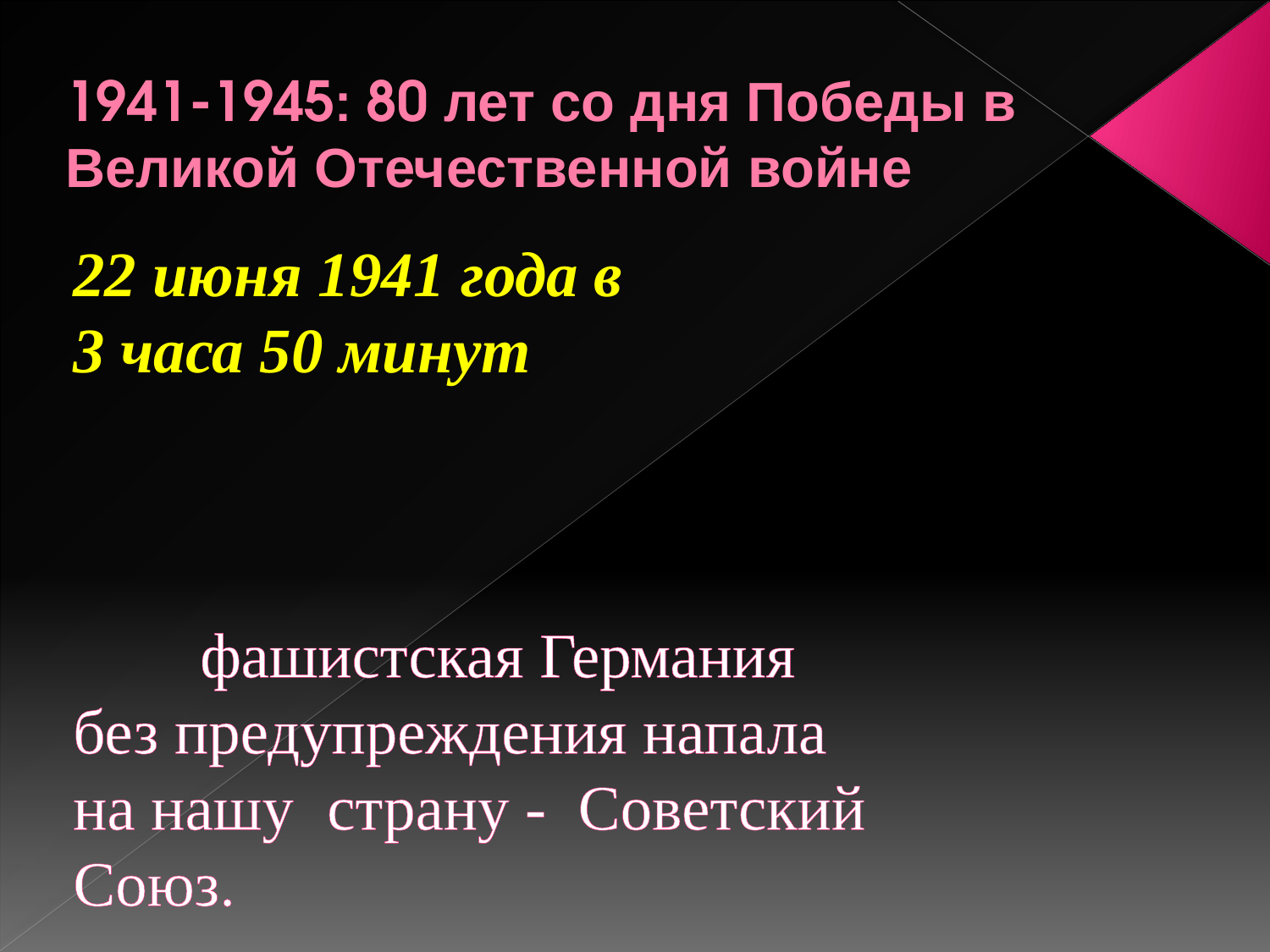

# 1941-1945: 80 лет со дня Победы в Великой Отечественной войне
22 июня 1941 года в
3 часа 50 минут
	фашистская Германия без предупреждения напала на нашу 	страну -  Советский Союз.